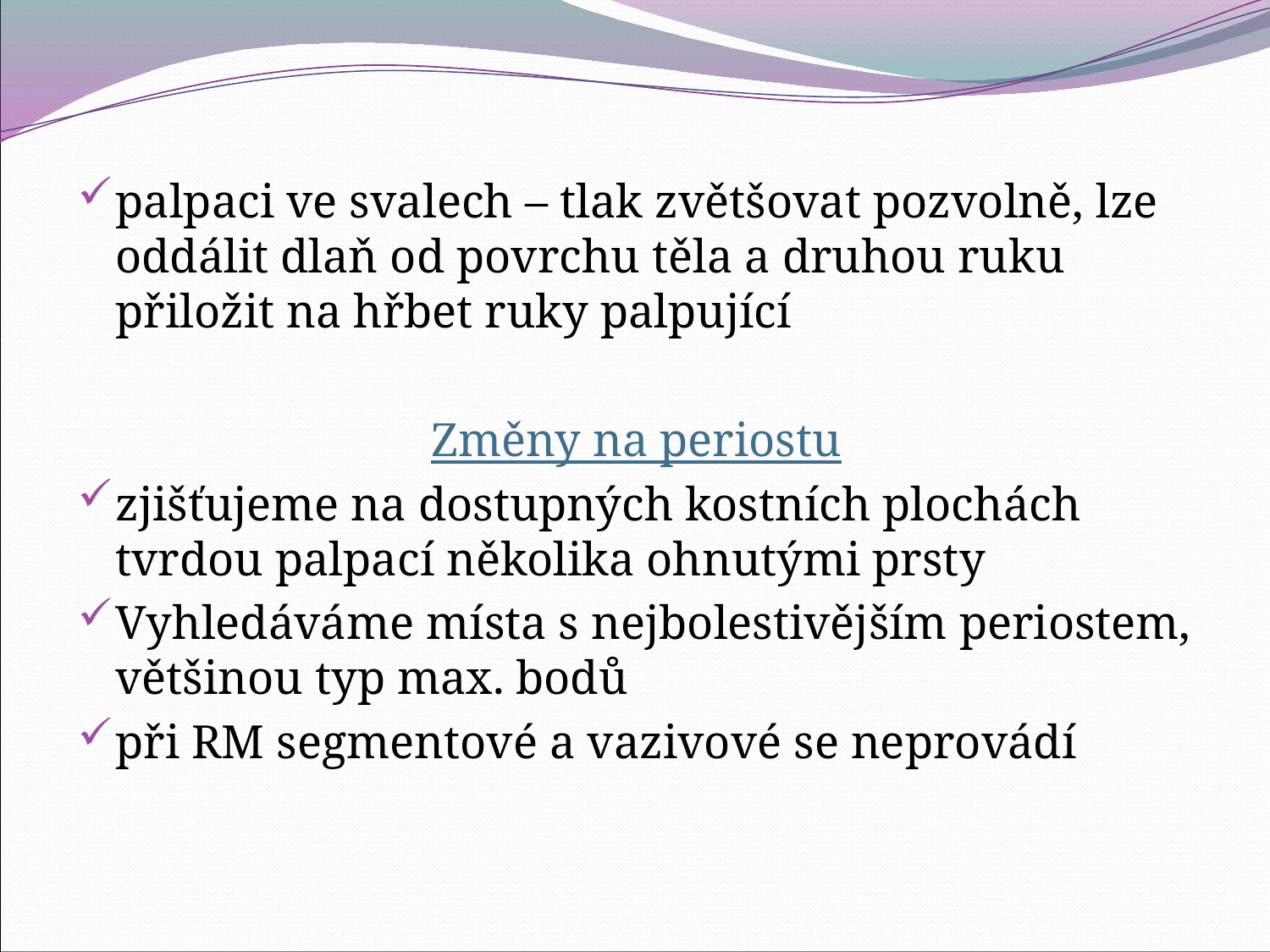

#
palpaci ve svalech – tlak zvětšovat pozvolně, lze oddálit dlaň od povrchu těla a druhou ruku přiložit na hřbet ruky palpující

Změny na periostu
zjišťujeme na dostupných kostních plochách tvrdou palpací několika ohnutými prsty
Vyhledáváme místa s nejbolestivějším periostem, většinou typ max. bodů
při RM segmentové a vazivové se neprovádí